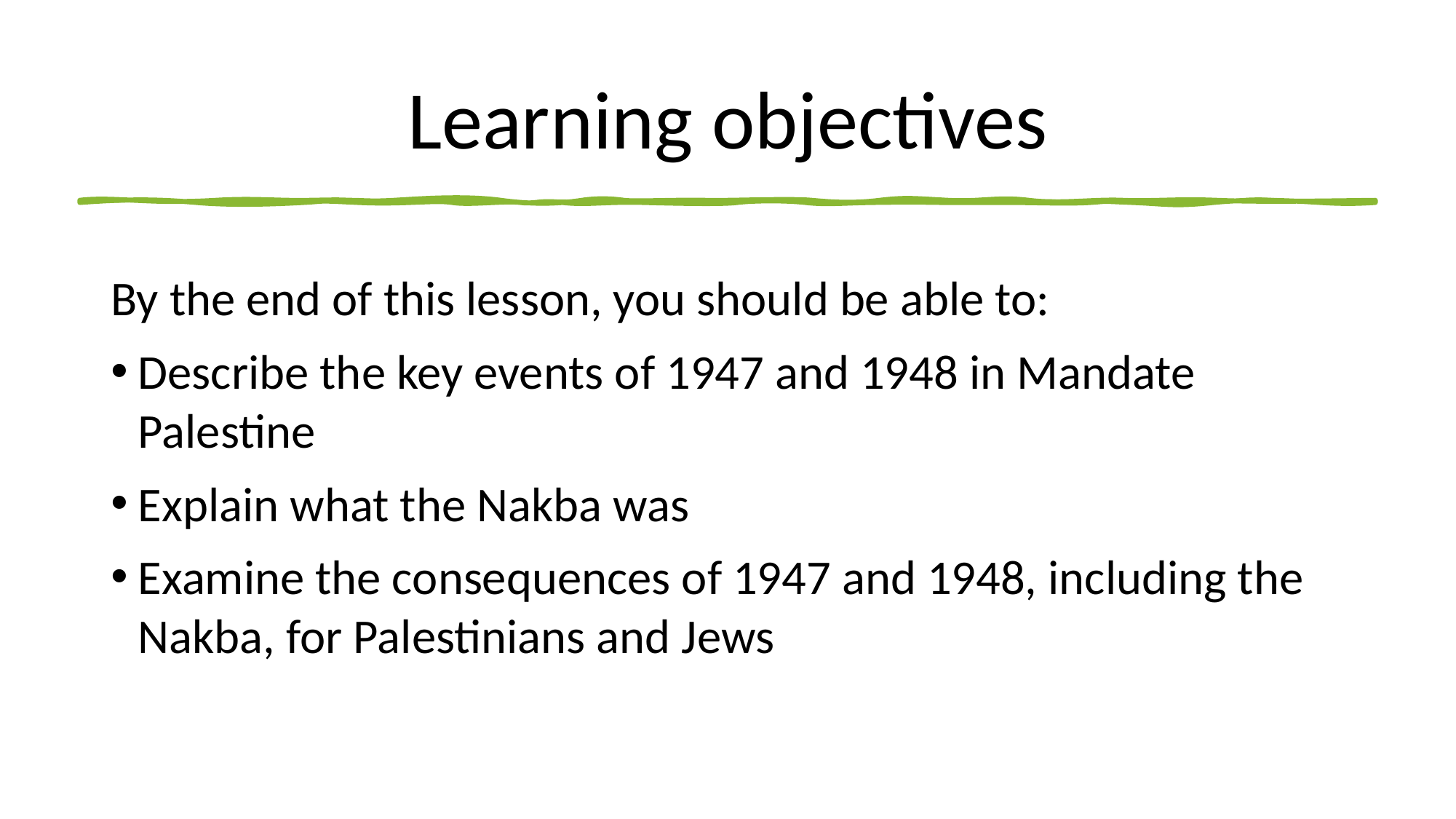

# Learning objectives

By the end of this lesson, you should be able to:
Describe the key events of 1947 and 1948 in Mandate Palestine
Explain what the Nakba was
Examine the consequences of 1947 and 1948, including the Nakba, for Palestinians and Jews